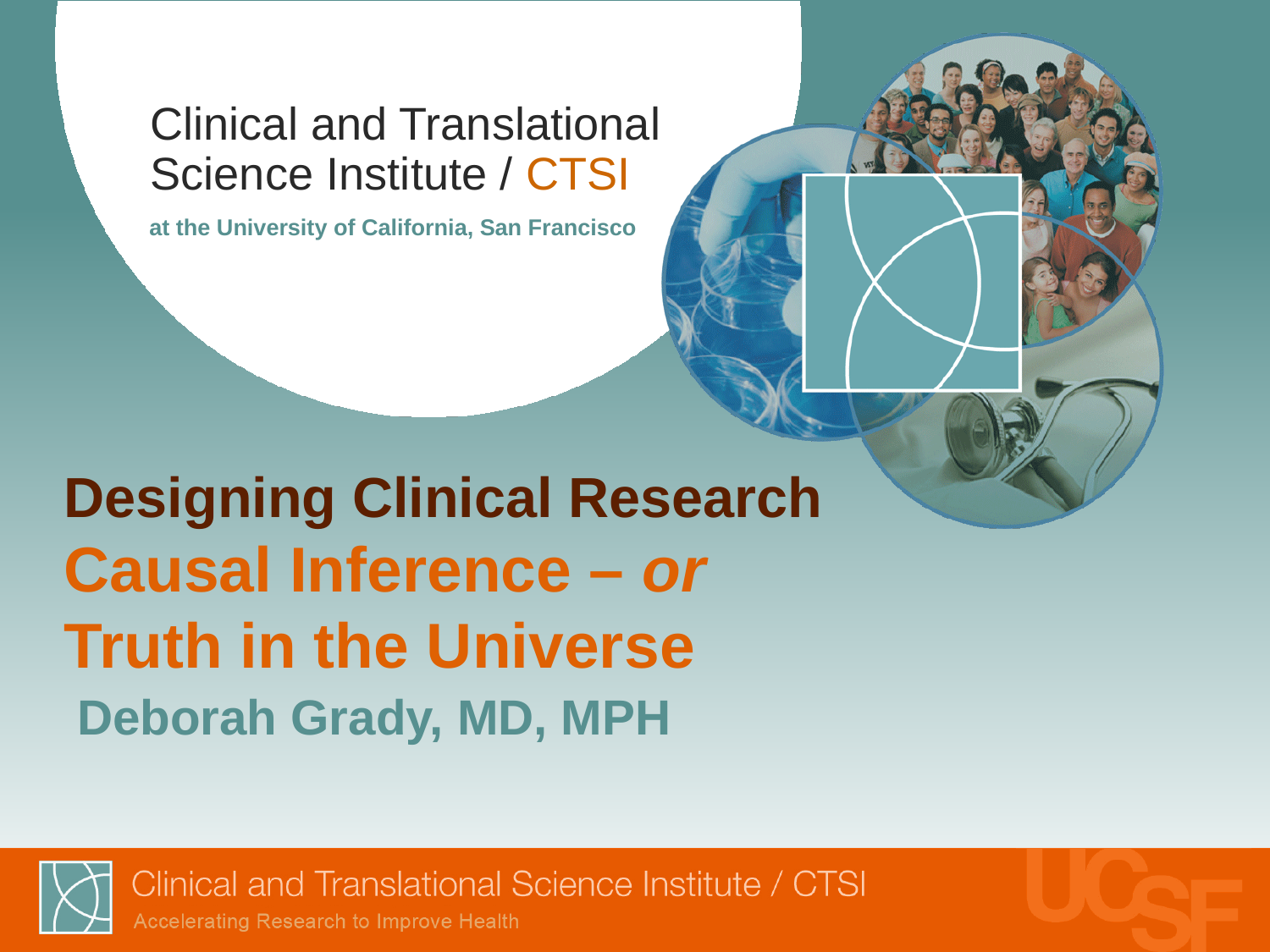

# Designing Clinical Research Causal Inference – or Truth in the Universe
Deborah Grady, MD, MPH